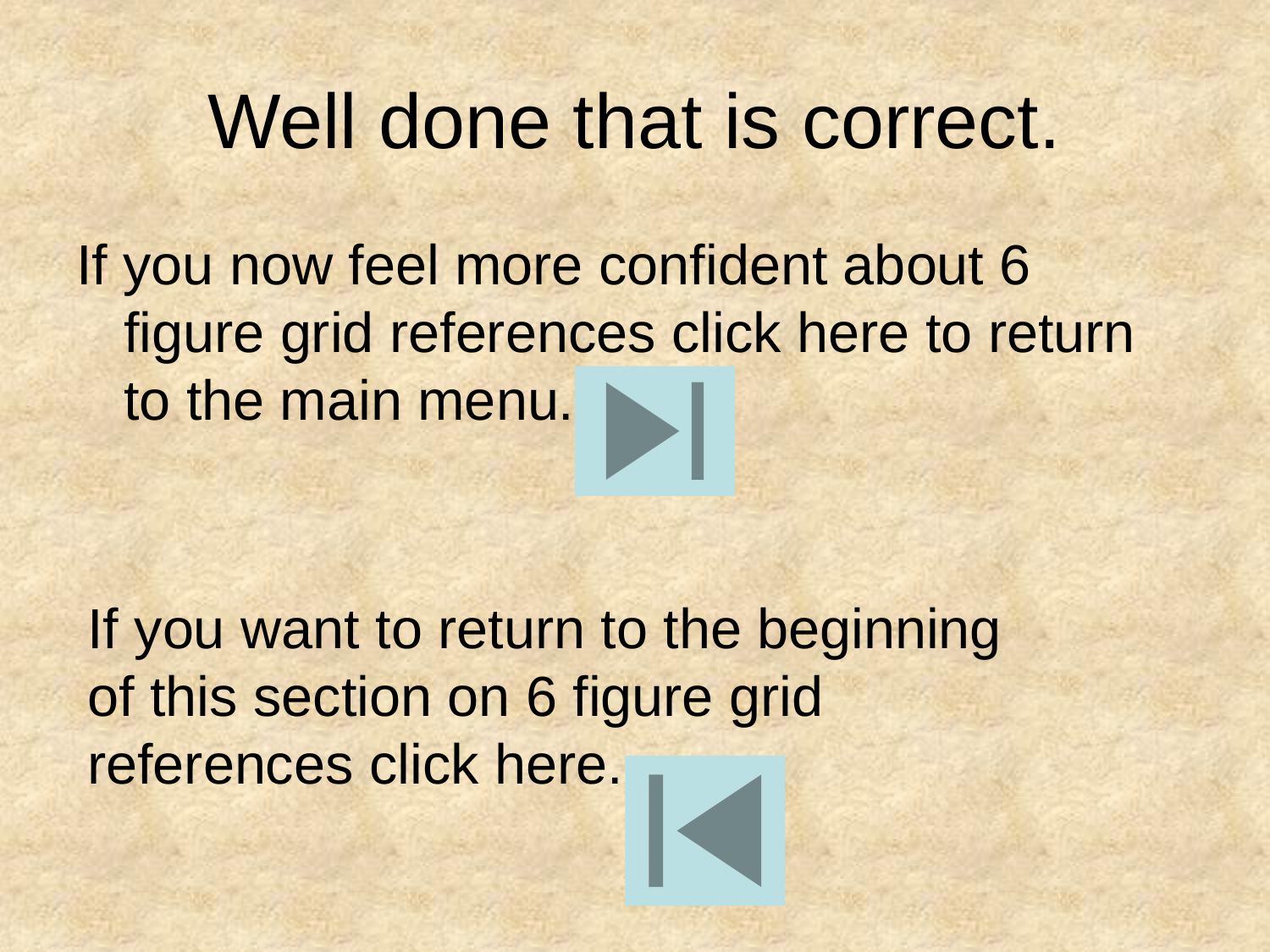

# Well done that is correct.
If you now feel more confident about 6 figure grid references click here to return to the main menu.

If you want to return to the beginning of this section on 6 figure grid references click here.